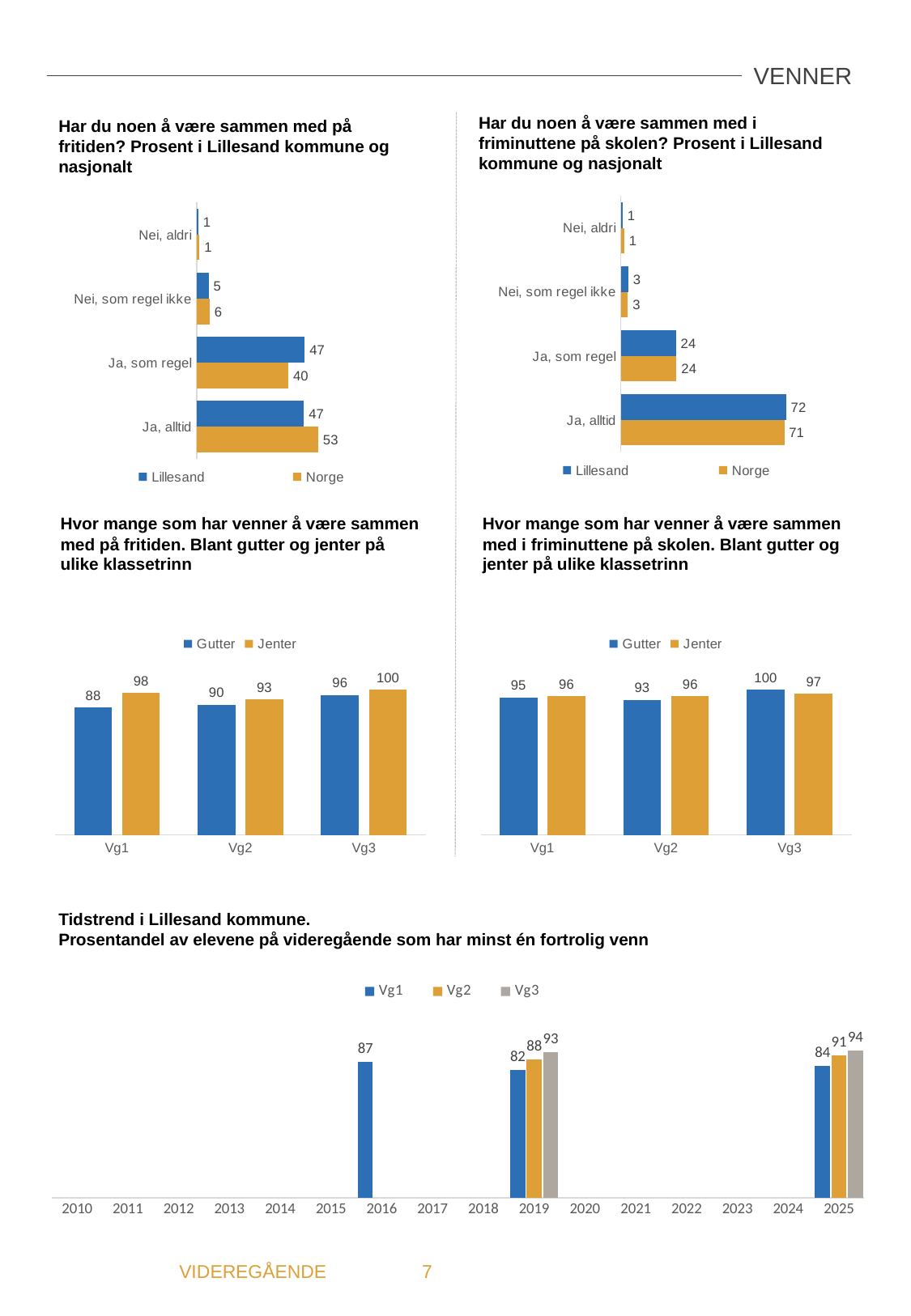

VENNER
Har du noen å være sammen med i friminuttene på skolen? Prosent i Lillesand kommune og nasjonalt
Har du noen å være sammen med på fritiden? Prosent i Lillesand kommune og nasjonalt

### Chart

| Category | Norge | Lillesand |
|---|---|---|
| Ja, alltid | 71.15 | 71.95 |
| Ja, som regel | 24.27 | 23.98 |
| Nei, som regel ikke | 3.1 | 3.25 |
| Nei, aldri | 1.48 | 0.81 |

### Chart

| Category | Norge | Lillesand |
|---|---|---|
| Ja, alltid | 53.01 | 46.75 |
| Ja, som regel | 40.01 | 47.15 |
| Nei, som regel ikke | 5.67 | 5.28 |
| Nei, aldri | 1.31 | 0.81 |
Hvor mange som har venner å være sammen med på fritiden. Blant gutter og jenter på ulike klassetrinn
Hvor mange som har venner å være sammen med i friminuttene på skolen. Blant gutter og jenter på ulike klassetrinn

### Chart

| Category | Gutter | Jenter |
|---|---|---|
| Vg1 | 87.72 | 97.92 |
| Vg2 | 89.66 | 93.33 |
| Vg3 | 96.43 | 100.0 |

### Chart

| Category | Gutter | Jenter |
|---|---|---|
| Vg1 | 94.74 | 95.74 |
| Vg2 | 93.1 | 95.65 |
| Vg3 | 100.0 | 97.3 |
Tidstrend i Lillesand kommune.
Prosentandel av elevene på videregående som har minst én fortrolig venn

### Chart

| Category | Vg1 | Vg2 | Vg3 |
|---|---|---|---|
| 2010 | -1.0 | -1.0 | -1.0 |
| 2011 | -1.0 | -1.0 | -1.0 |
| 2012 | -1.0 | -1.0 | -1.0 |
| 2013 | -1.0 | -1.0 | -1.0 |
| 2014 | -1.0 | -1.0 | -1.0 |
| 2015 | -1.0 | -1.0 | -1.0 |
| 2016 | 86.99 | -1.0 | -1.0 |
| 2017 | -1.0 | -1.0 | -1.0 |
| 2018 | -1.0 | -1.0 | -1.0 |
| 2019 | 81.9 | 88.19 | 92.86 |
| 2020 | -1.0 | -1.0 | -1.0 |
| 2021 | -1.0 | -1.0 | -1.0 |
| 2022 | -1.0 | -1.0 | -1.0 |
| 2023 | -1.0 | -1.0 | -1.0 |
| 2024 | -1.0 | -1.0 | -1.0 |
| 2025 | 84.26 | 90.91 | 93.85 |
	 VIDEREGÅENDE	 7